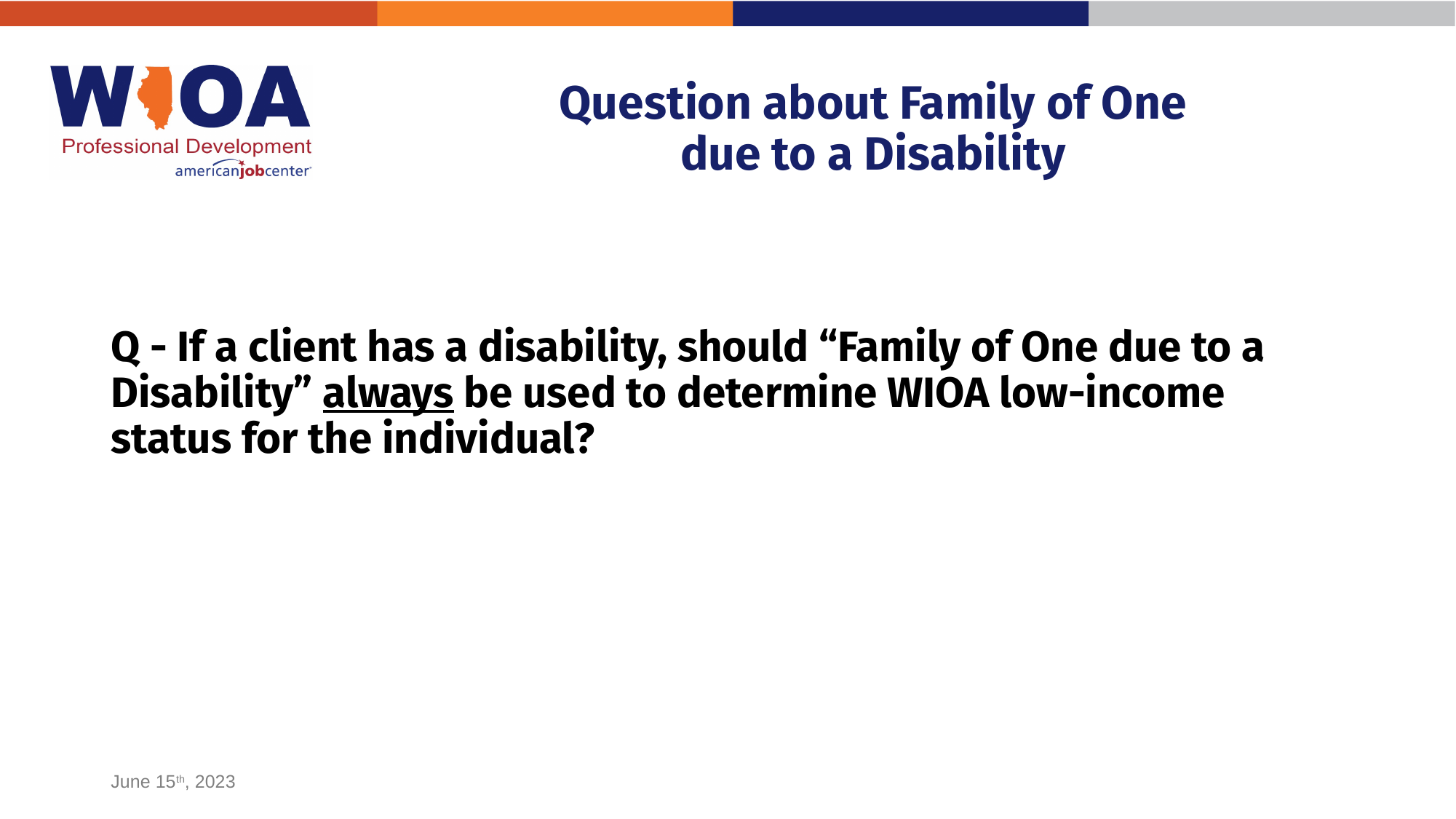

# Question about Family of One due to a Disability

Q - If a client has a disability, should “Family of One due to a Disability” always be used to determine WIOA low-income status for the individual?

June 15th, 2023